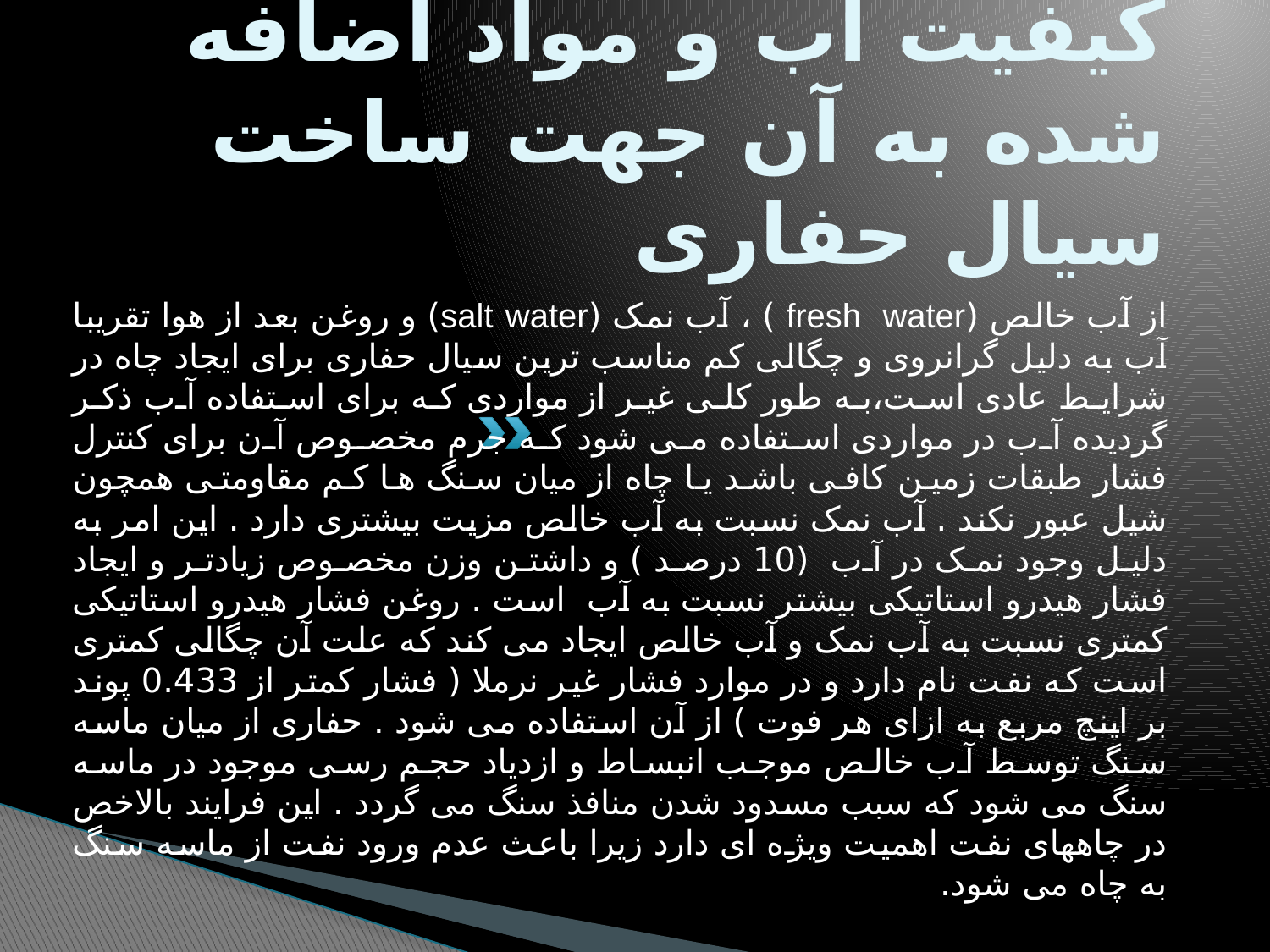

# کیفیت آب و مواد اضافه شده به آن جهت ساخت سیال حفاری
از آب خالص (fresh  water ) ، آب نمک (salt water) و روغن بعد از هوا تقریبا آب به دلیل گرانروی و چگالی کم مناسب ترین سیال حفاری برای ایجاد چاه در شرایط عادی است،به طور کلی غیر از مواردی که برای استفاده آب ذکر گردیده آب در مواردی استفاده می شود که جرم مخصوص آن برای کنترل فشار طبقات زمین کافی باشد یا چاه از میان سنگ ها کم مقاومتی همچون شیل عبور نکند . آب نمک نسبت به آب خالص مزیت بیشتری دارد . این امر به دلیل وجود نمک در آب  (10 درصد ) و داشتن وزن مخصوص زیادتر و ایجاد فشار هیدرو استاتیکی بیشتر نسبت به آب  است . روغن فشار هیدرو استاتیکی کمتری نسبت به آب نمک و آب خالص ایجاد می کند که علت آن چگالی کمتری است که نفت نام دارد و در موارد فشار غیر نرملا ( فشار کمتر از 0.433 پوند بر اینچ مربع به ازای هر فوت ) از آن استفاده می شود . حفاری از میان ماسه سنگ توسط آب خالص موجب انبساط و ازدیاد حجم رسی موجود در ماسه سنگ می شود که سبب مسدود شدن منافذ سنگ می گردد . این فرایند بالاخص در چاههای نفت اهمیت ویژه ای دارد زیرا باعث عدم ورود نفت از ماسه سنگ به چاه می شود.